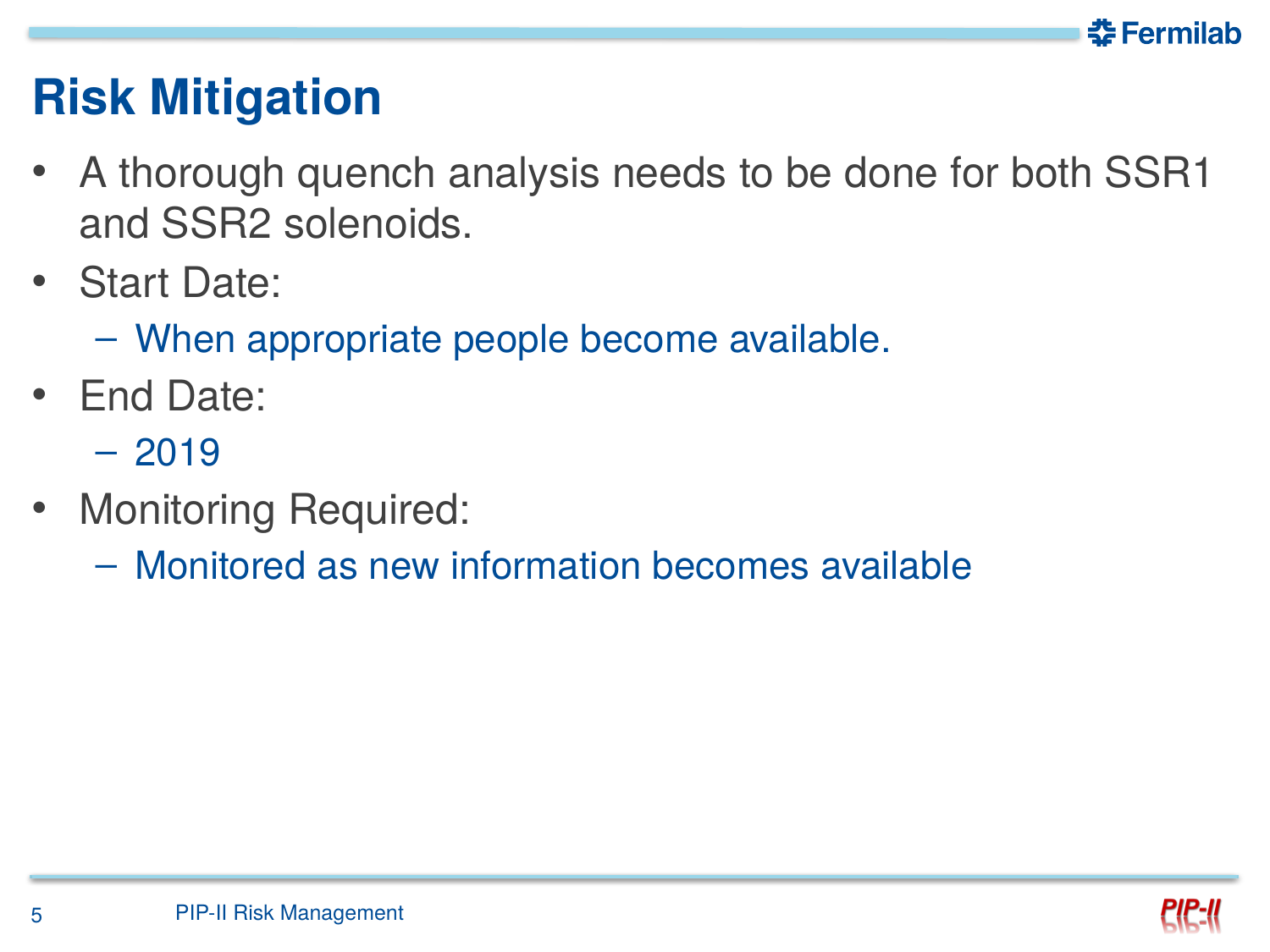

# Risk Mitigation
A thorough quench analysis needs to be done for both SSR1 and SSR2 solenoids.
Start Date:
When appropriate people become available.
End Date:
2019
Monitoring Required:
Monitored as new information becomes available

PIP-II Risk Management
5